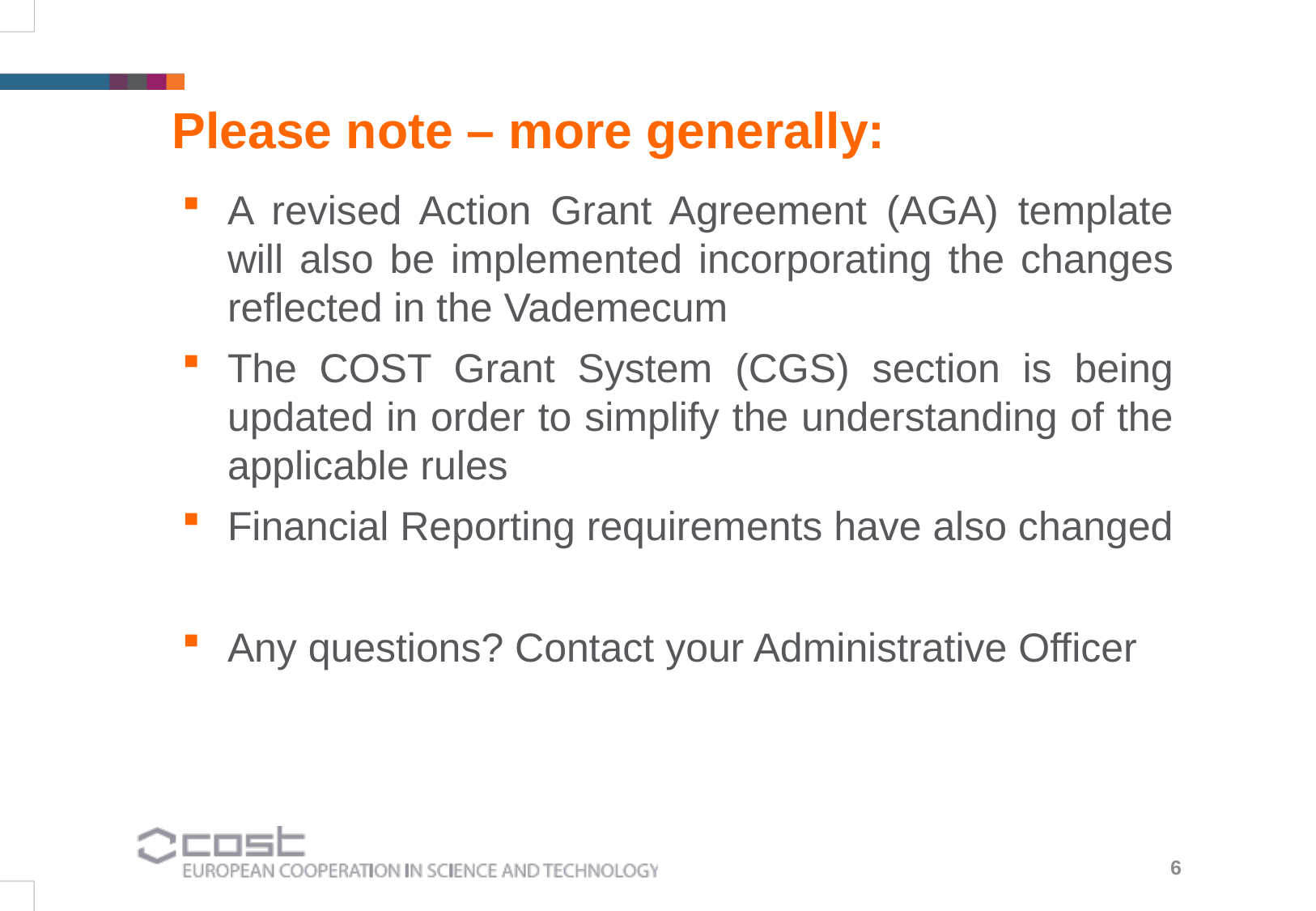

Please note – more generally:
A revised Action Grant Agreement (AGA) template will also be implemented incorporating the changes reflected in the Vademecum
The COST Grant System (CGS) section is being updated in order to simplify the understanding of the applicable rules
Financial Reporting requirements have also changed

Any questions? Contact your Administrative Officer
6
6